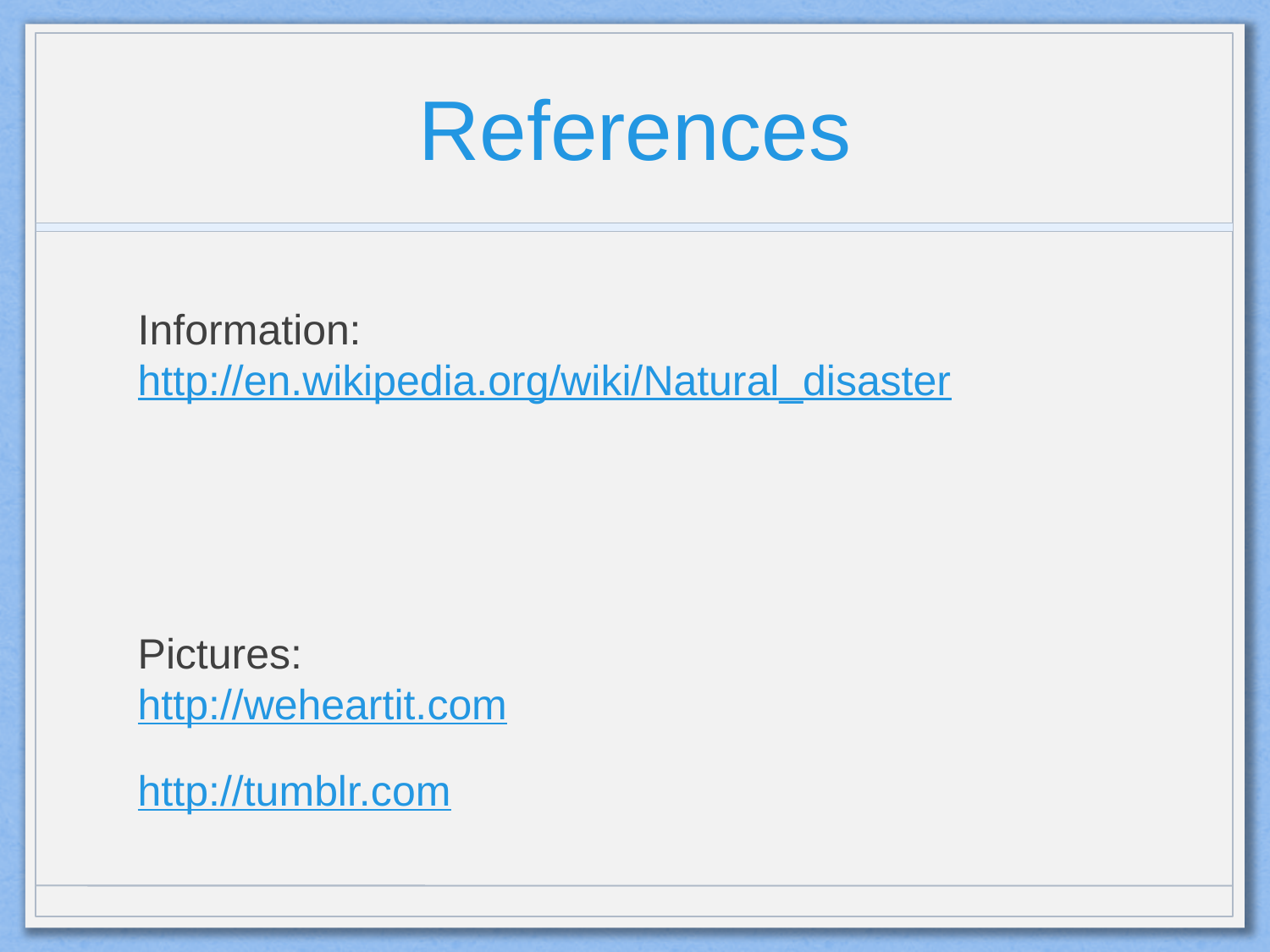

# References
Information:
http://en.wikipedia.org/wiki/Natural_disaster

Pictures:
http://weheartit.com
http://tumblr.com